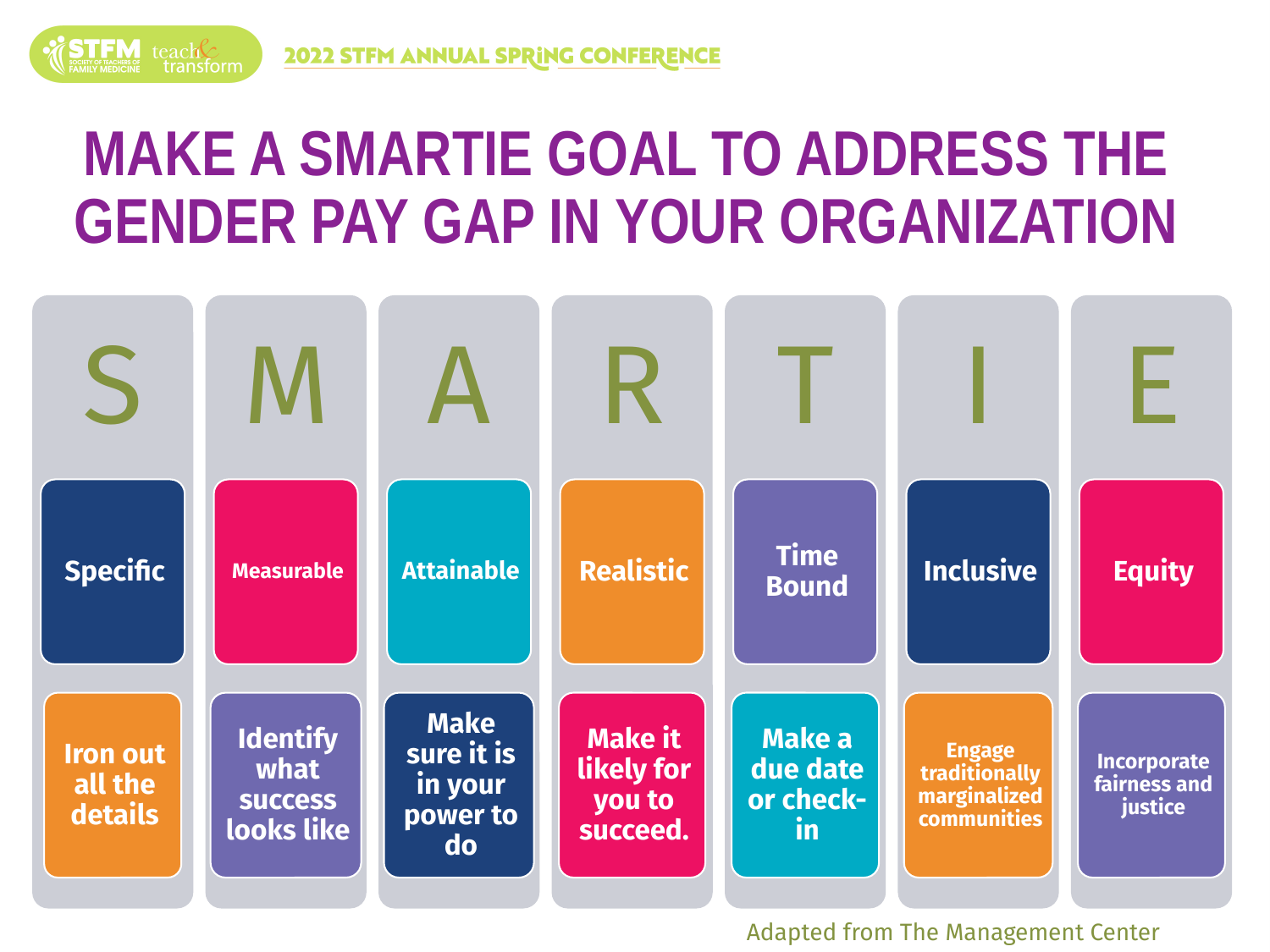

# MAKE A SMARTIE GOAL TO ADDRESS THE GENDER PAY GAP IN YOUR ORGANIZATION
S
Specific
Iron out all the details
M
Measurable
Identify what success looks like
A
Attainable
Make sure it is in your power to do
R
Realistic
Make it likely for you to succeed.
T
Time Bound
Make a due date or check-in
I
Inclusive
Engage traditionally marginalized communities
E
Equity
Incorporate fairness and justice
Adapted from The Management Center